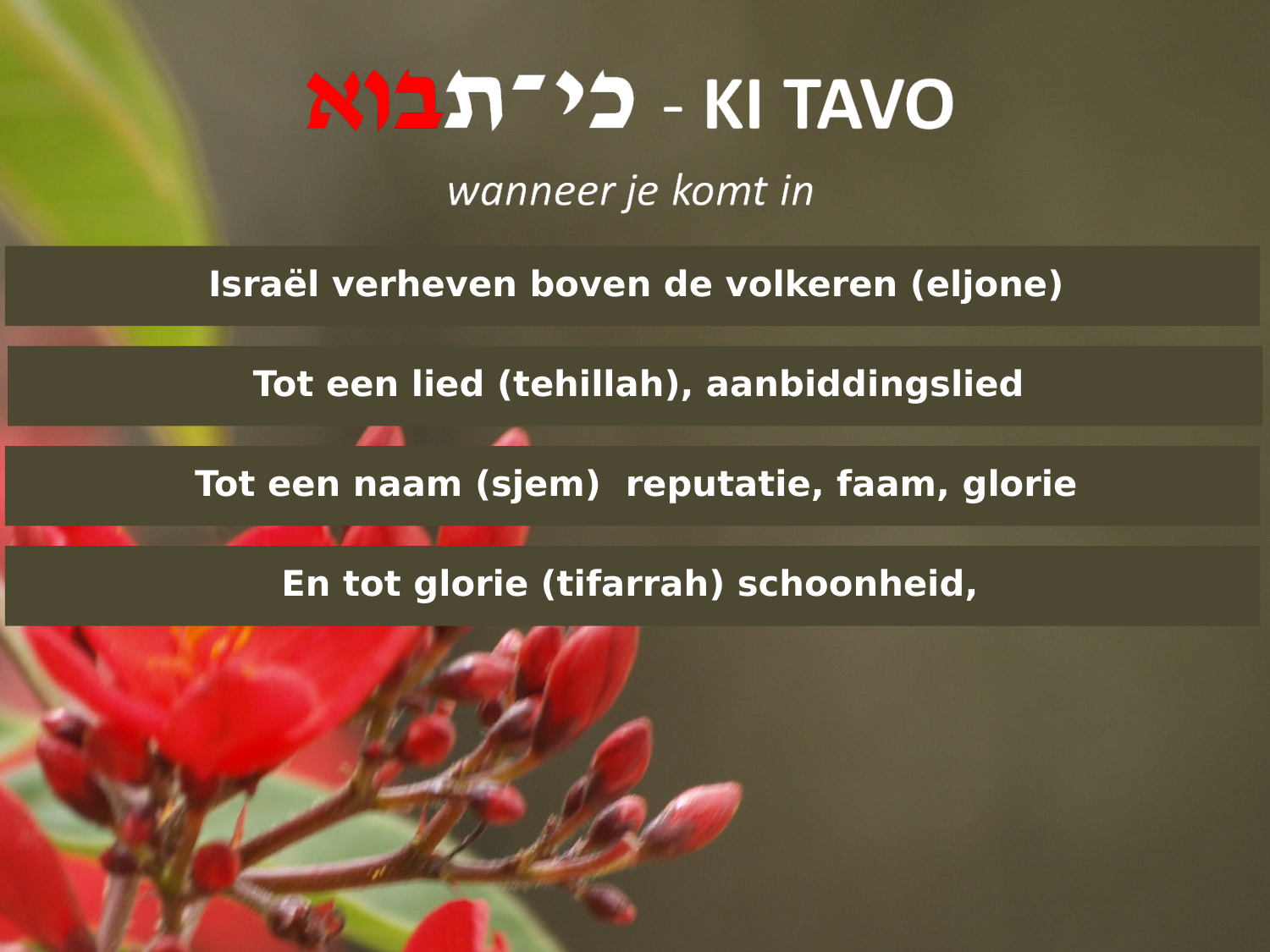

Israël verheven boven de volkeren (eljone)

Tot een lied (tehillah), aanbiddingslied

Tot een naam (sjem)  reputatie, faam, glorie

En tot glorie (tifarrah) schoonheid,